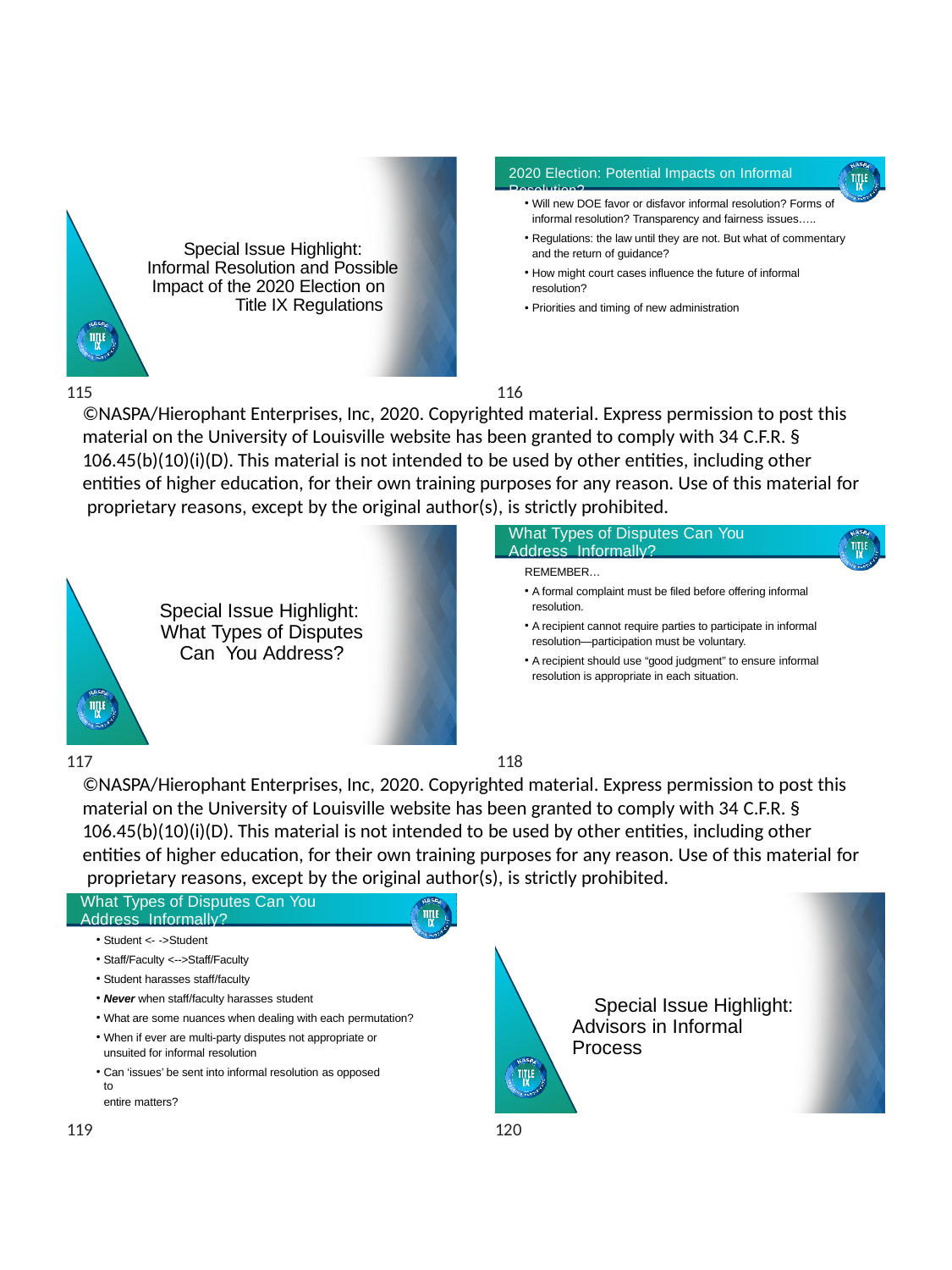

Page 20

2020 Election: Potential Impacts on Informal Resolution?

Will new DOE favor or disfavor informal resolution? Forms of
informal resolution? Transparency and fairness issues…..
Regulations: the law until they are not. But what of commentary  and the return of guidance?
How might court cases influence the future of informal  resolution?
Priorities and timing of new administration

Special Issue Highlight:  Informal Resolution and Possible  Impact of the 2020 Election on
Title IX Regulations

115	116
©NASPA/Hierophant Enterprises, Inc, 2020. Copyrighted material. Express permission to post this
material on the University of Louisville website has been granted to comply with 34 C.F.R. §  106.45(b)(10)(i)(D). This material is not intended to be used by other entities, including other  entities of higher education, for their own training purposes for any reason. Use of this material for  proprietary reasons, except by the original author(s), is strictly prohibited.
What Types of Disputes Can You Address  Informally?

REMEMBER…
A formal complaint must be filed before offering informal  resolution.
A recipient cannot require parties to participate in informal  resolution—participation must be voluntary.
A recipient should use “good judgment” to ensure informal
resolution is appropriate in each situation.

Special Issue Highlight:  What Types of Disputes Can  You Address?

117	118
©NASPA/Hierophant Enterprises, Inc, 2020. Copyrighted material. Express permission to post this  material on the University of Louisville website has been granted to comply with 34 C.F.R. §  106.45(b)(10)(i)(D). This material is not intended to be used by other entities, including other  entities of higher education, for their own training purposes for any reason. Use of this material for  proprietary reasons, except by the original author(s), is strictly prohibited.
What Types of Disputes Can You Address  Informally?

Student <- ->Student
Staff/Faculty <-->Staff/Faculty
Student harasses staff/faculty
Never when staff/faculty harasses student
What are some nuances when dealing with each permutation?
When if ever are multi-party disputes not appropriate or  unsuited for informal resolution
Can ‘issues’ be sent into informal resolution as opposed to
entire matters?

Special Issue Highlight:  Advisors in Informal Process

119
120